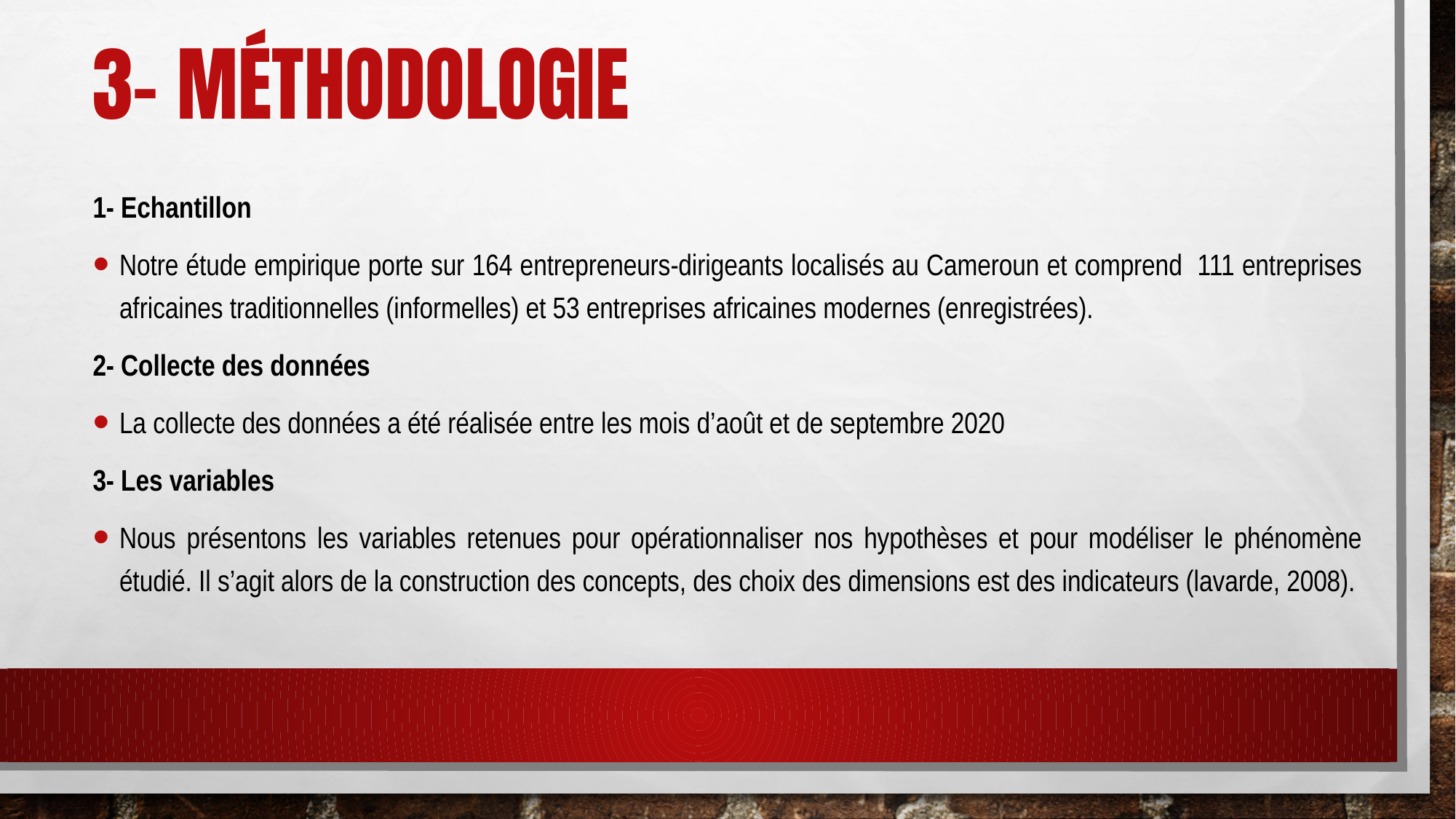

# 3- Méthodologie
1- Echantillon
Notre étude empirique porte sur 164 entrepreneurs-dirigeants localisés au Cameroun et comprend  111 entreprises africaines traditionnelles (informelles) et 53 entreprises africaines modernes (enregistrées).
2- Collecte des données
La collecte des données a été réalisée entre les mois d’août et de septembre 2020
3- Les variables
Nous présentons les variables retenues pour opérationnaliser nos hypothèses et pour modéliser le phénomène étudié. Il s’agit alors de la construction des concepts, des choix des dimensions est des indicateurs (lavarde, 2008).